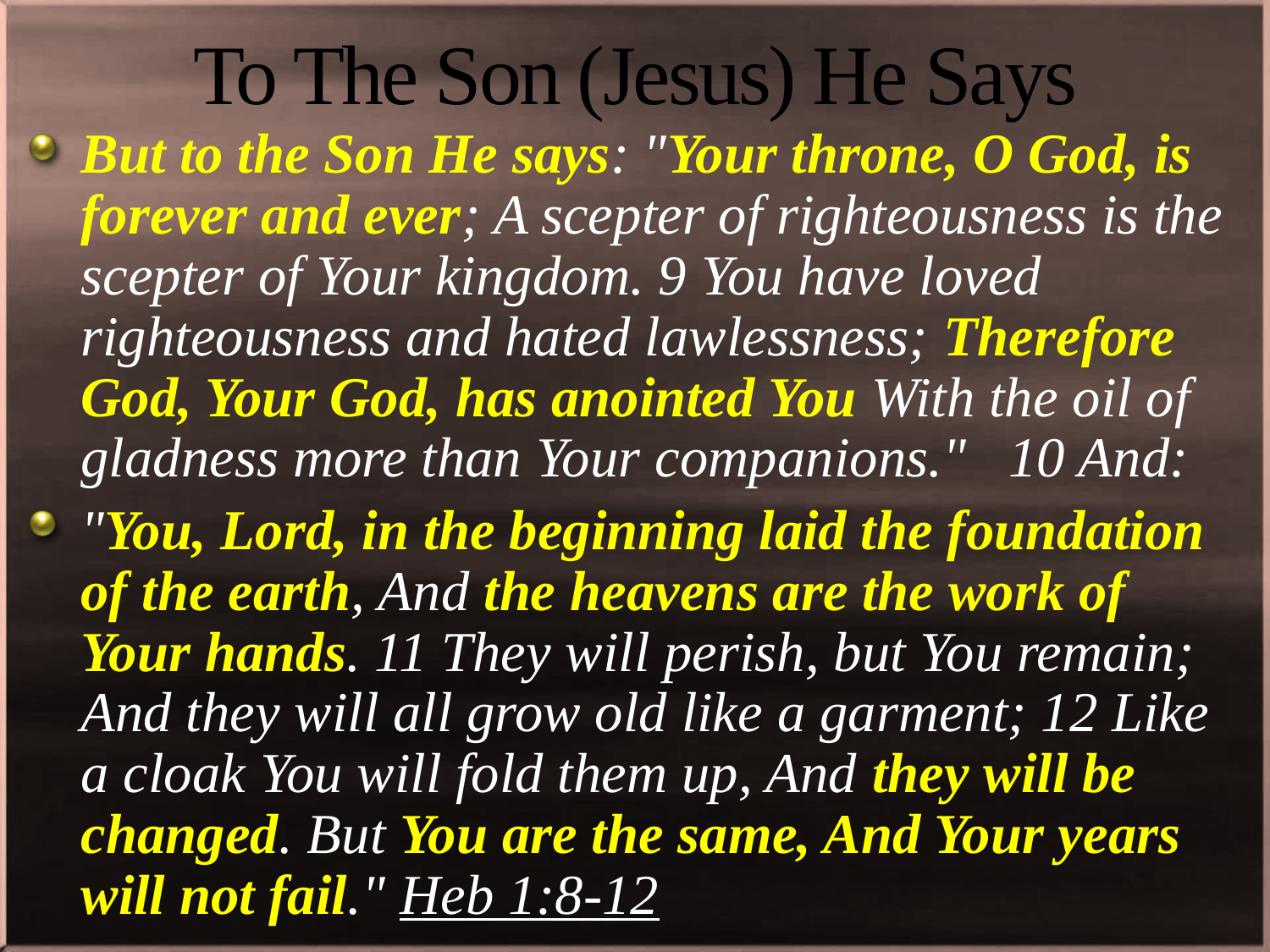

# To The Son (Jesus) He Says
But to the Son He says: "Your throne, O God, is forever and ever; A scepter of righteousness is the scepter of Your kingdom. 9 You have loved righteousness and hated lawlessness; Therefore God, Your God, has anointed You With the oil of gladness more than Your companions."   10 And:
"You, Lord, in the beginning laid the foundation of the earth, And the heavens are the work of Your hands. 11 They will perish, but You remain; And they will all grow old like a garment; 12 Like a cloak You will fold them up, And they will be changed. But You are the same, And Your years will not fail." Heb 1:8-12